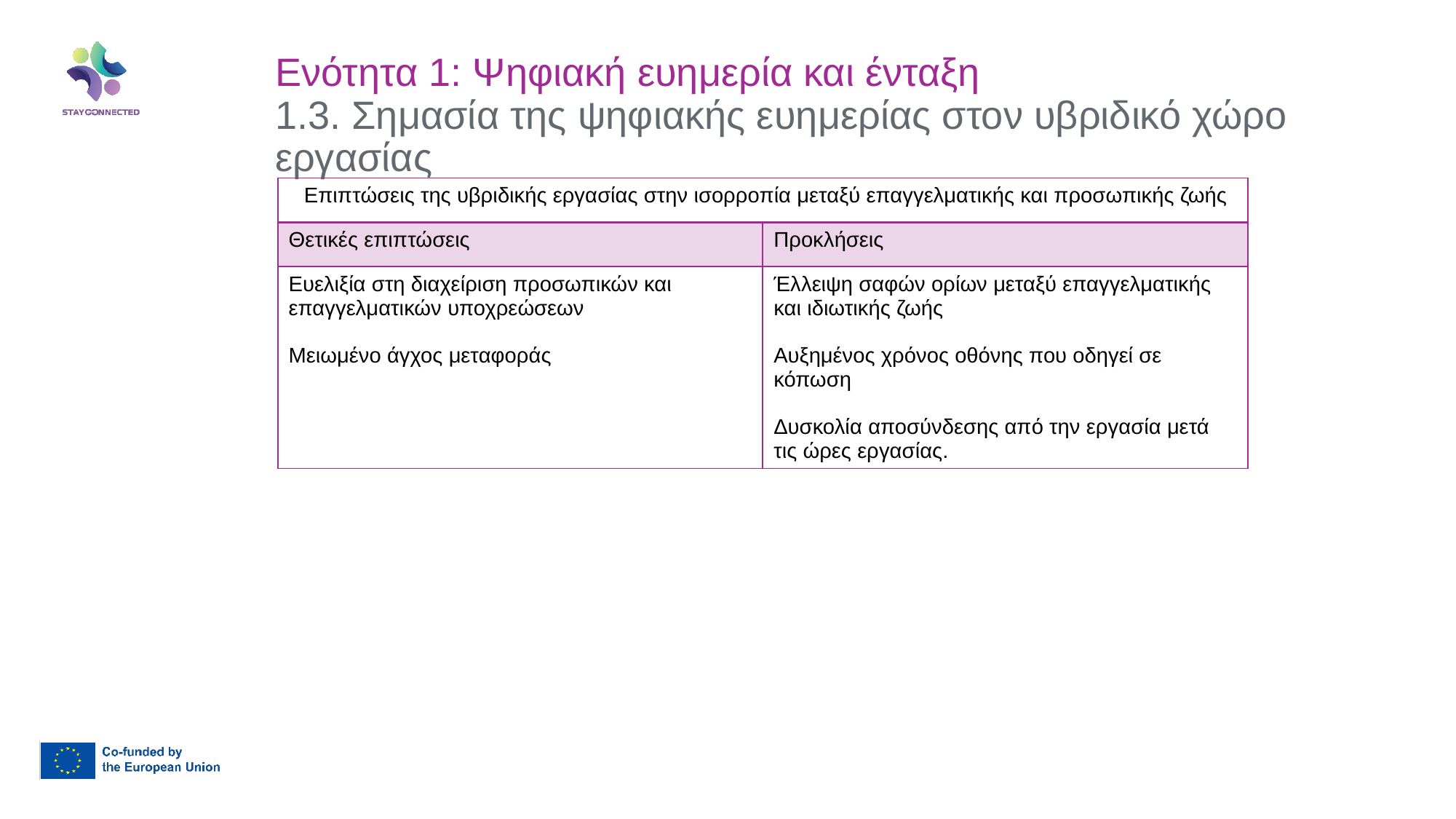

Ενότητα 1: Ψηφιακή ευημερία και ένταξη
1.3. Σημασία της ψηφιακής ευημερίας στον υβριδικό χώρο εργασίας
| Επιπτώσεις της υβριδικής εργασίας στην ισορροπία μεταξύ επαγγελματικής και προσωπικής ζωής |  |
| --- | --- |
| Θετικές επιπτώσεις | Προκλήσεις |
| Ευελιξία στη διαχείριση προσωπικών και επαγγελματικών υποχρεώσεων Μειωμένο άγχος μεταφοράς | Έλλειψη σαφών ορίων μεταξύ επαγγελματικής και ιδιωτικής ζωής Αυξημένος χρόνος οθόνης που οδηγεί σε κόπωση Δυσκολία αποσύνδεσης από την εργασία μετά τις ώρες εργασίας. |